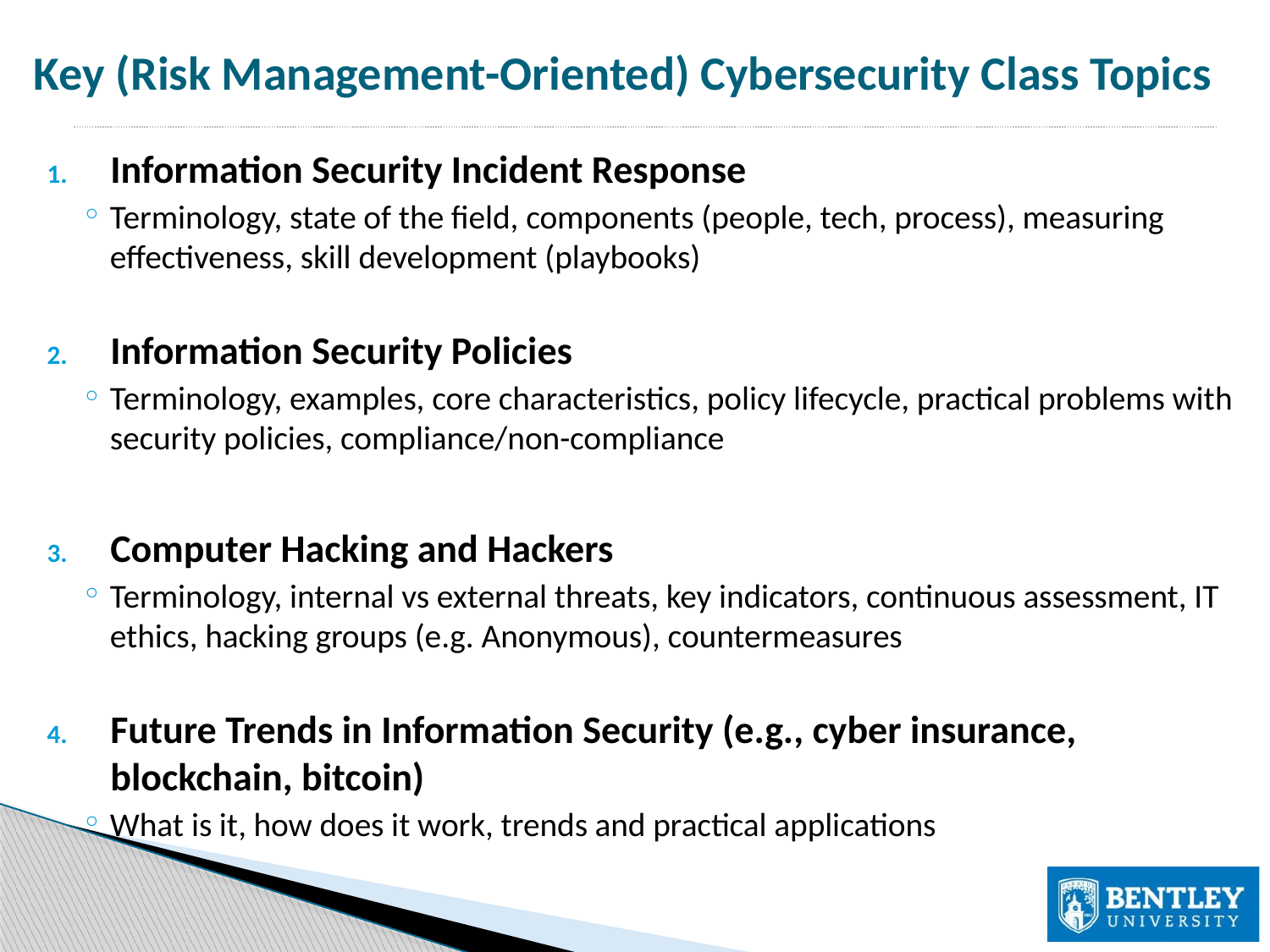

# Key (Risk Management-Oriented) Cybersecurity Class Topics
Information Security Incident Response
Terminology, state of the field, components (people, tech, process), measuring effectiveness, skill development (playbooks)

Information Security Policies
Terminology, examples, core characteristics, policy lifecycle, practical problems with security policies, compliance/non-compliance

Computer Hacking and Hackers
Terminology, internal vs external threats, key indicators, continuous assessment, IT ethics, hacking groups (e.g. Anonymous), countermeasures

Future Trends in Information Security (e.g., cyber insurance, blockchain, bitcoin)
What is it, how does it work, trends and practical applications